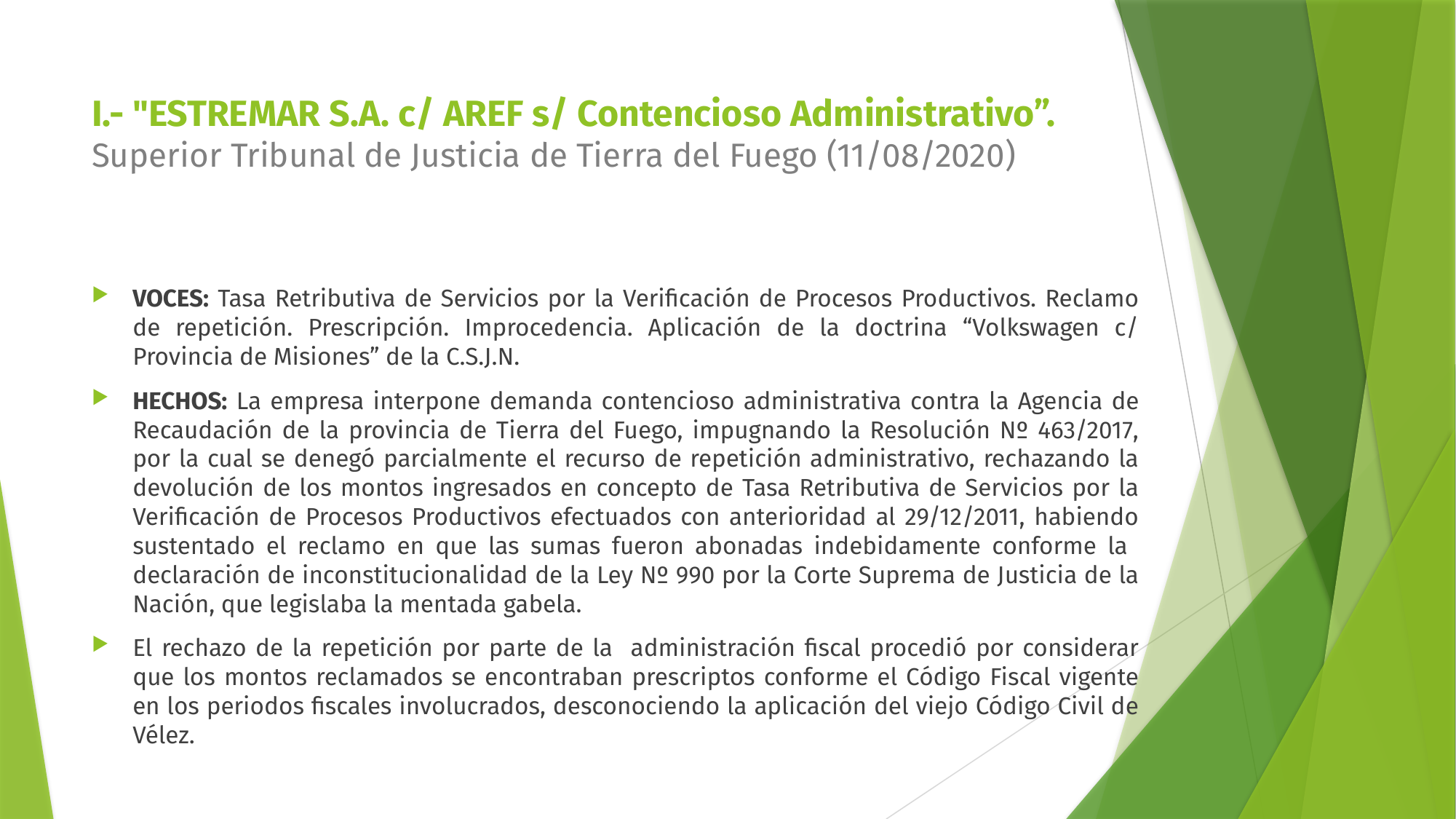

# I.- "ESTREMAR S.A. c/ AREF s/ Contencioso Administrativo”. Superior Tribunal de Justicia de Tierra del Fuego (11/08/2020)

VOCES: Tasa Retributiva de Servicios por la Verificación de Procesos Productivos. Reclamo de repetición. Prescripción. Improcedencia. Aplicación de la doctrina “Volkswagen c/ Provincia de Misiones” de la C.S.J.N.
HECHOS: La empresa interpone demanda contencioso administrativa contra la Agencia de Recaudación de la provincia de Tierra del Fuego, impugnando la Resolución Nº 463/2017, por la cual se denegó parcialmente el recurso de repetición administrativo, rechazando la devolución de los montos ingresados en concepto de Tasa Retributiva de Servicios por la Verificación de Procesos Productivos efectuados con anterioridad al 29/12/2011, habiendo sustentado el reclamo en que las sumas fueron abonadas indebidamente conforme la  declaración de inconstitucionalidad de la Ley Nº 990 por la Corte Suprema de Justicia de la Nación, que legislaba la mentada gabela.
El rechazo de la repetición por parte de la  administración fiscal procedió por considerar que los montos reclamados se encontraban prescriptos conforme el Código Fiscal vigente en los periodos fiscales involucrados, desconociendo la aplicación del viejo Código Civil de Vélez.